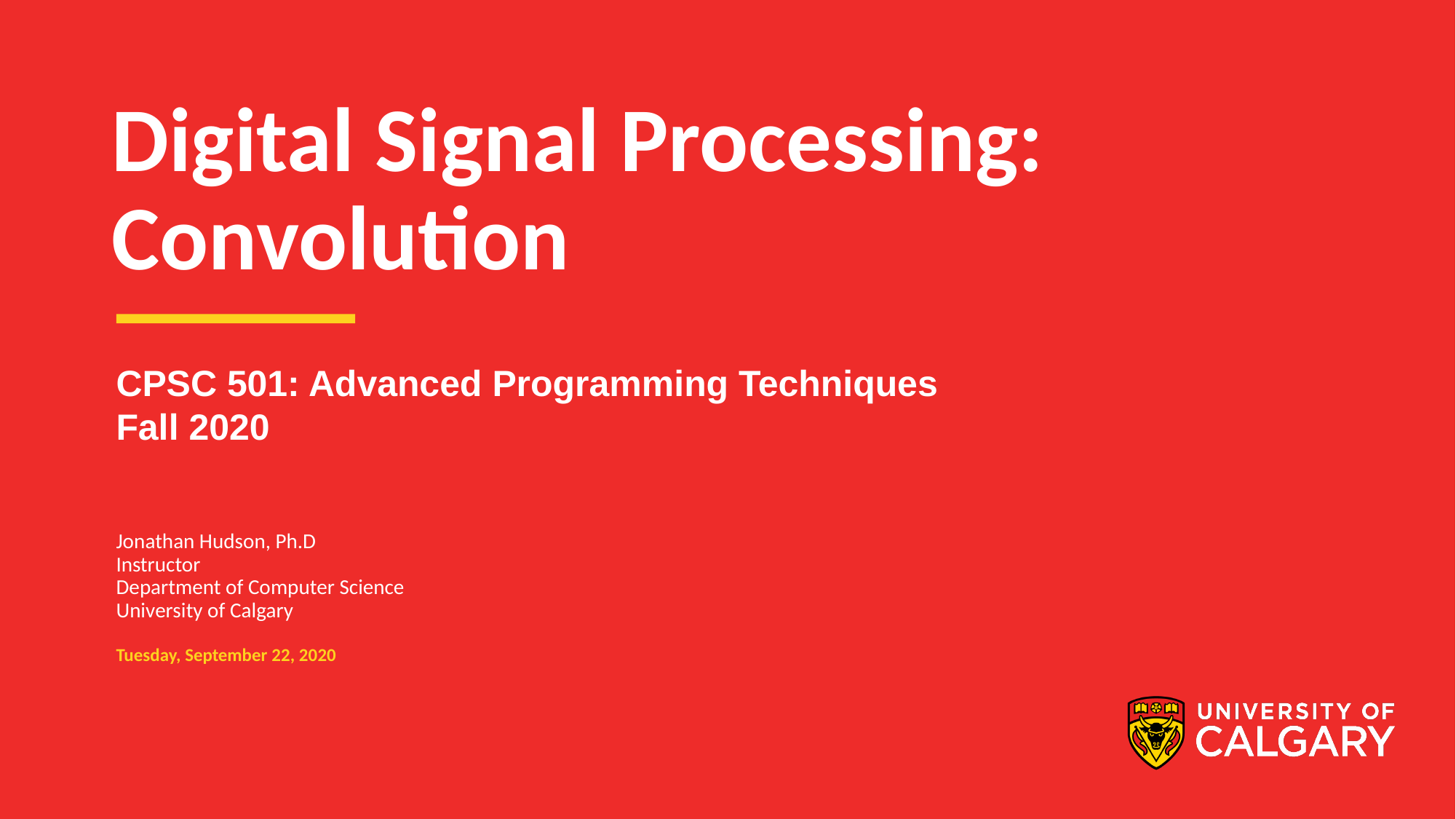

# Digital Signal Processing: Convolution
CPSC 501: Advanced Programming Techniques
Fall 2020
Jonathan Hudson, Ph.D
Instructor
Department of Computer Science
University of Calgary
Tuesday, September 22, 2020